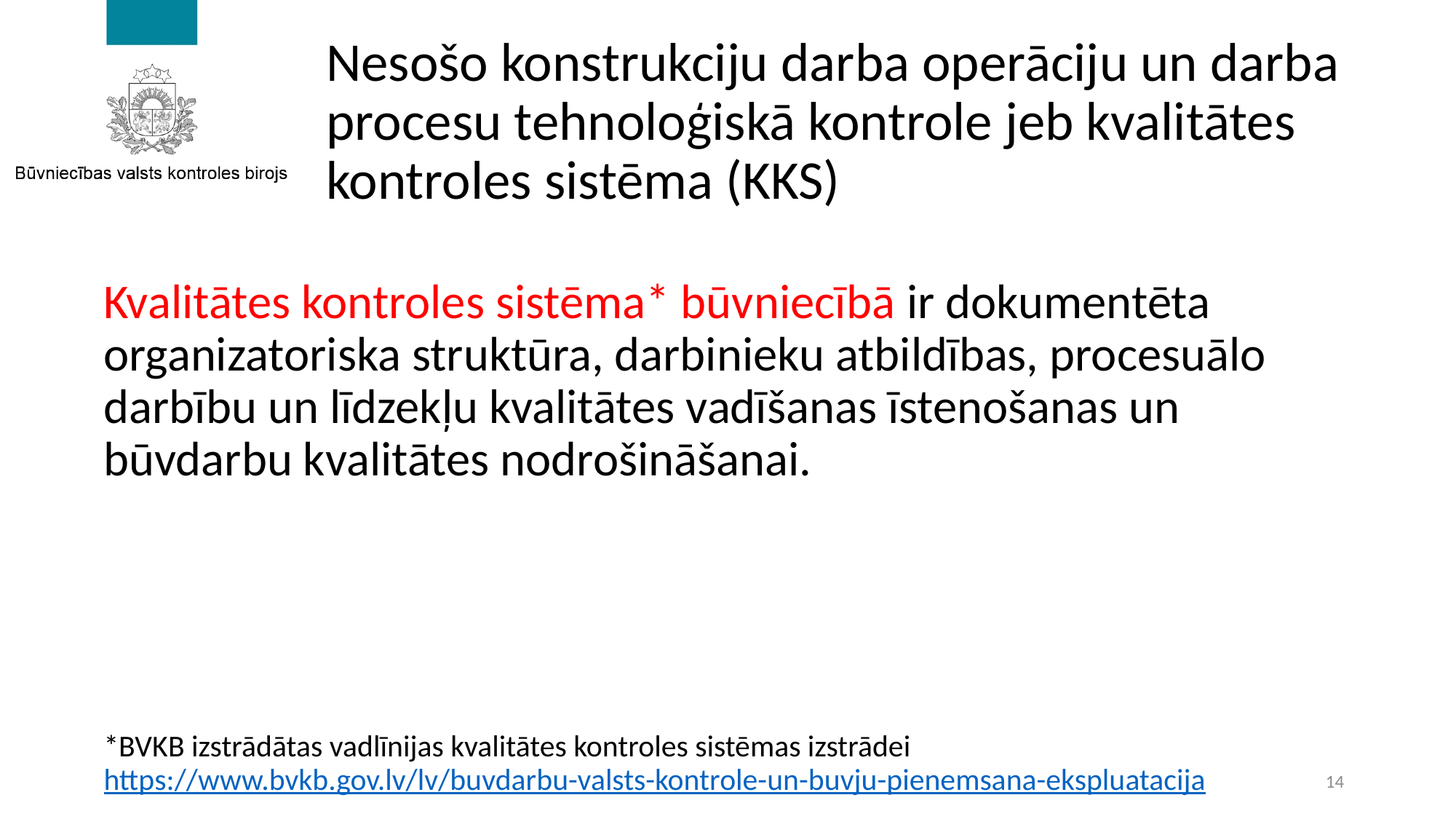

# Nesošo konstrukciju darba operāciju un darba procesu tehnoloģiskā kontrole jeb kvalitātes kontroles sistēma (KKS)
Kvalitātes kontroles sistēma* būvniecībā ir dokumentēta organizatoriska struktūra, darbinieku atbildības, procesuālo darbību un līdzekļu kvalitātes vadīšanas īstenošanas un būvdarbu kvalitātes nodrošināšanai.
*BVKB izstrādātas vadlīnijas kvalitātes kontroles sistēmas izstrādei
https://www.bvkb.gov.lv/lv/buvdarbu-valsts-kontrole-un-buvju-pienemsana-ekspluatacija